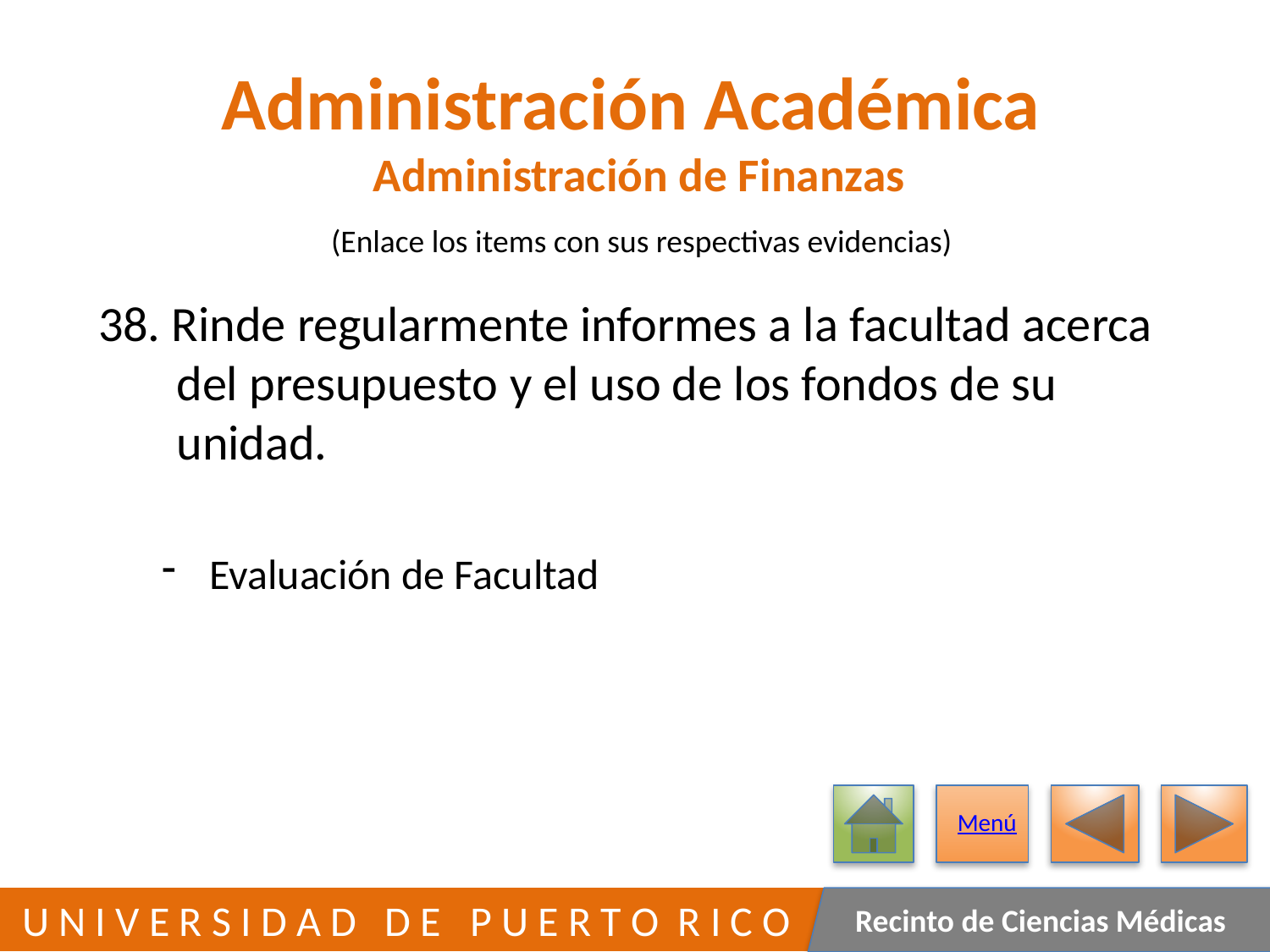

# Administración Académica Administración de Finanzas
(Enlace los items con sus respectivas evidencias)
38. Rinde regularmente informes a la facultad acerca
       del presupuesto y el uso de los fondos de su
       unidad.

Evaluación de Facultad

Menú

405
 U N I V E R S I D A D   D E   P U E R T O  R I C O

Recinto de Ciencias Médicas